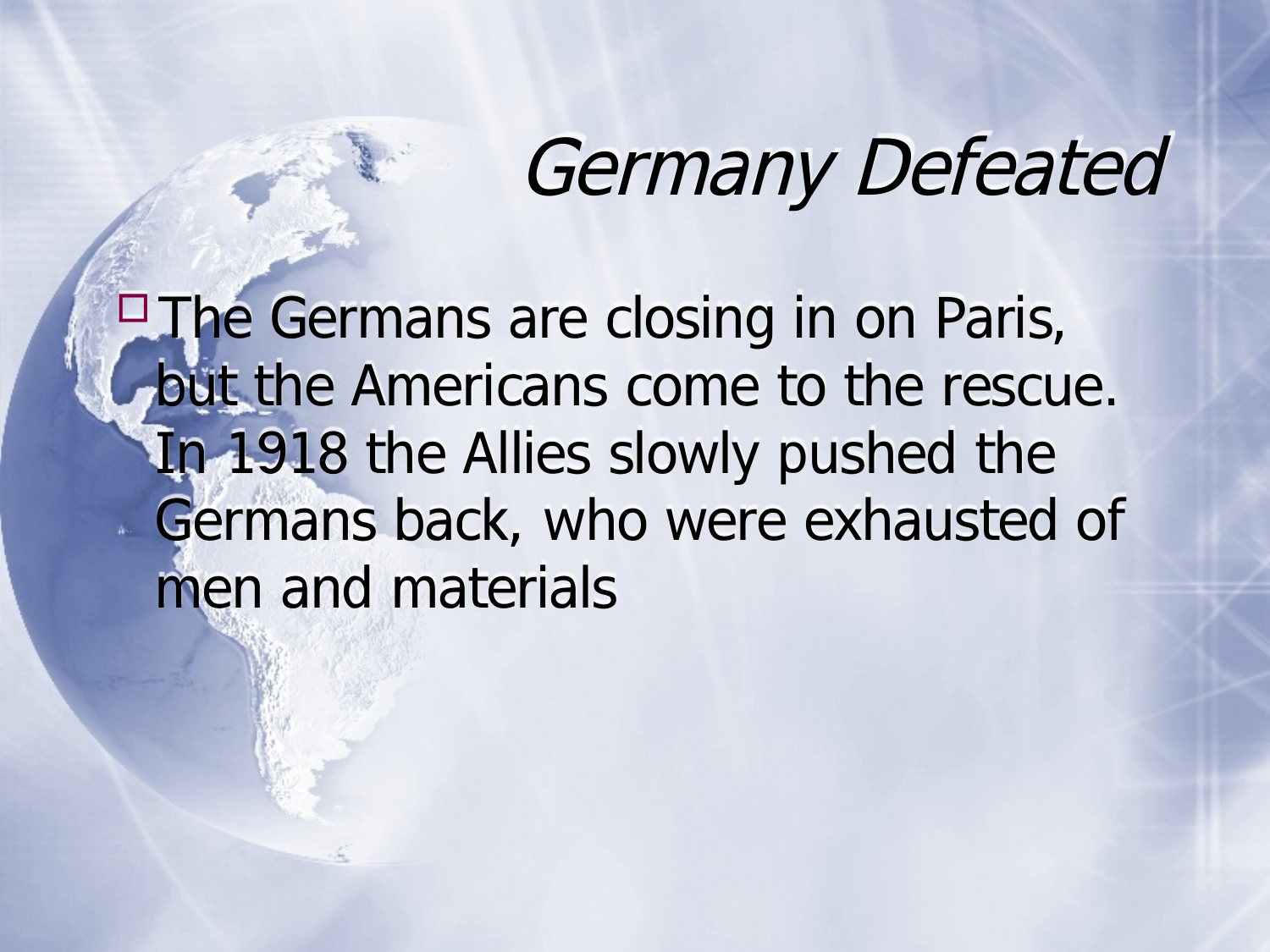

# Germany Defeated
The Germans are closing in on Paris, but the Americans come to the rescue.  In 1918 the Allies slowly pushed the Germans back, who were exhausted of men and materials